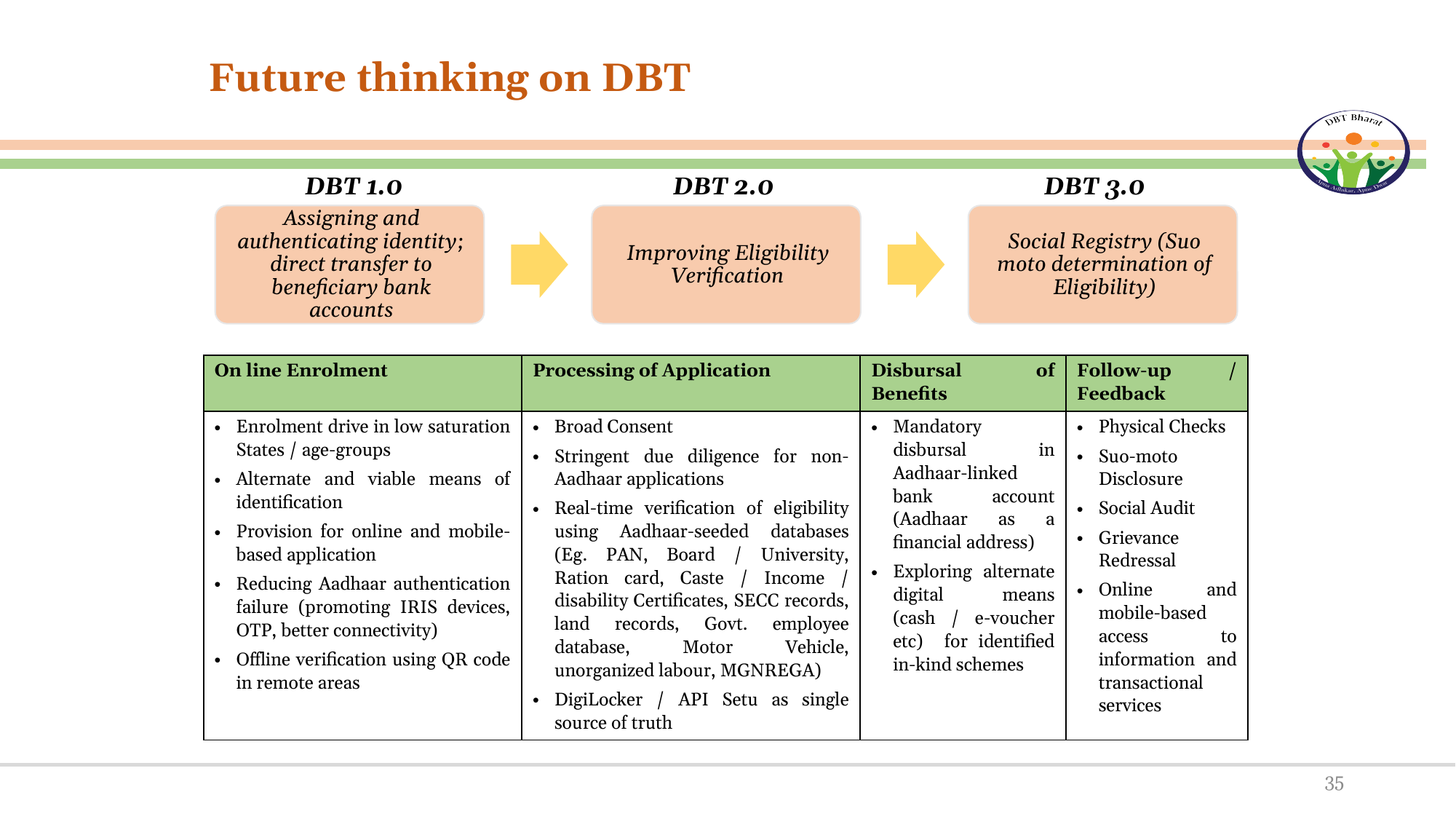

Future thinking on DBT

DBT 1.0
DBT 2.0
DBT 3.0
Assigning and authenticating identity; direct transfer to beneficiary bank accounts

Improving Eligibility Verification

Social Registry (Suo moto determination of Eligibility)
| On line Enrolment | Processing of Application | Disbursal of Benefits | Follow-up / Feedback |
| --- | --- | --- | --- |
| Enrolment drive in low saturation States / age-groups Alternate and viable means of identification Provision for online and mobile-based application Reducing Aadhaar authentication failure (promoting IRIS devices, OTP, better connectivity) Offline verification using QR code in remote areas | Broad Consent Stringent due diligence for non-Aadhaar applications Real-time verification of eligibility using Aadhaar-seeded databases (Eg. PAN, Board / University, Ration card, Caste / Income / disability Certificates, SECC records, land records, Govt. employee database, Motor Vehicle, unorganized labour, MGNREGA) DigiLocker / API Setu as single source of truth | Mandatory disbursal in Aadhaar-linked bank account (Aadhaar as a financial address) Exploring alternate digital means (cash / e-voucher etc) for identified in-kind schemes | Physical Checks Suo-moto Disclosure Social Audit Grievance Redressal Online and mobile-based access to information and transactional services |
35